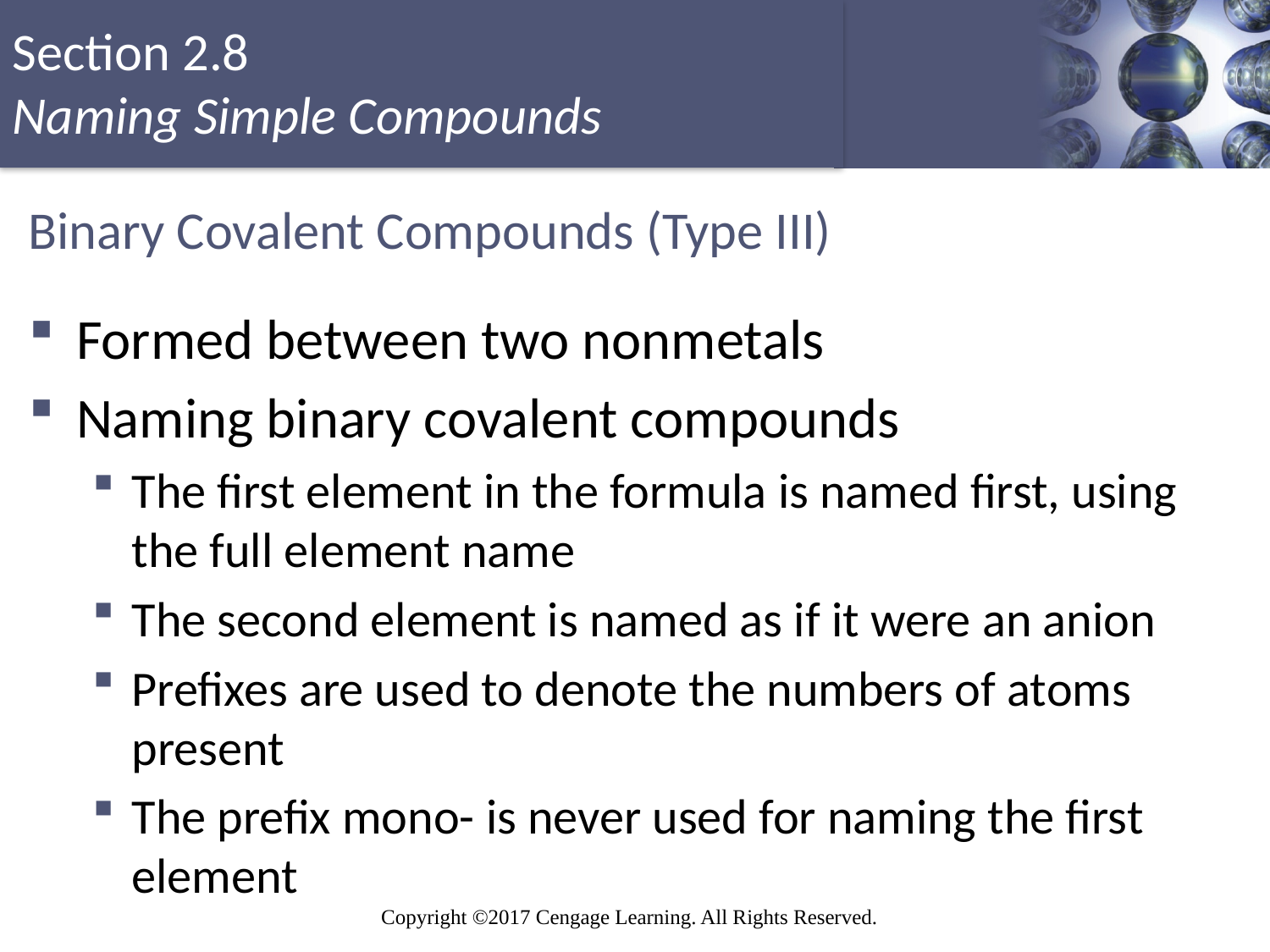

# Binary Covalent Compounds (Type III)
Formed between two nonmetals
Naming binary covalent compounds
The first element in the formula is named first, using the full element name
The second element is named as if it were an anion
Prefixes are used to denote the numbers of atoms present
The prefix mono- is never used for naming the first element

Copyright © Cengage Learning. All rights reserved
44